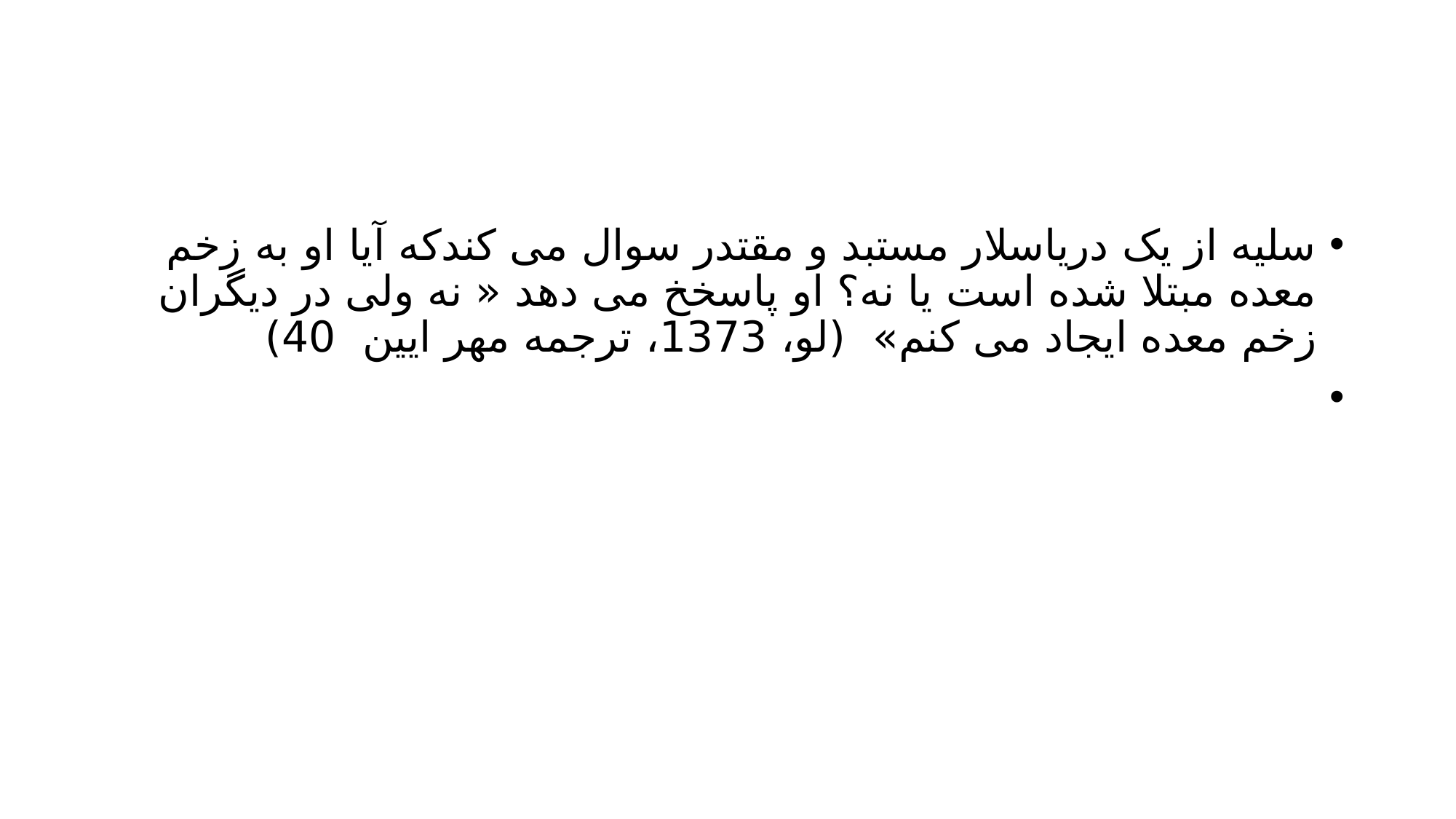

#
سلیه از یک دریاسلار مستبد و مقتدر سوال می کندکه آیا او به زخم معده مبتلا شده است یا نه؟ او پاسخخ می دهد « نه ولی در دیگران زخم معده ایجاد می کنم»  (لو، 1373، ترجمه مهر ایین  40)